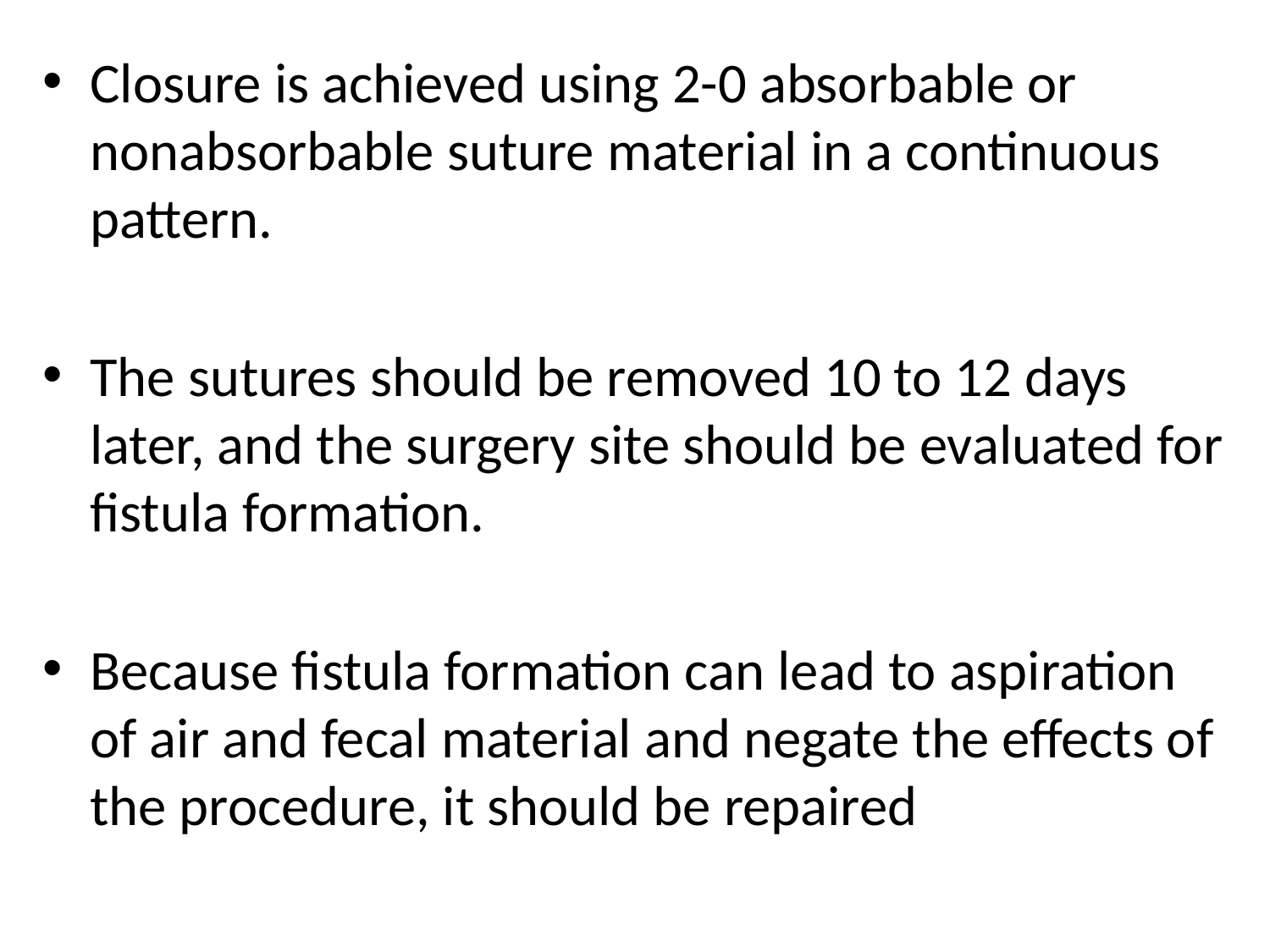

Closure is achieved using 2-0 absorbable or nonabsorbable suture material in a continuous pattern.

The sutures should be removed 10 to 12 days later, and the surgery site should be evaluated for fistula formation.

Because fistula formation can lead to aspiration of air and fecal material and negate the effects of the procedure, it should be repaired